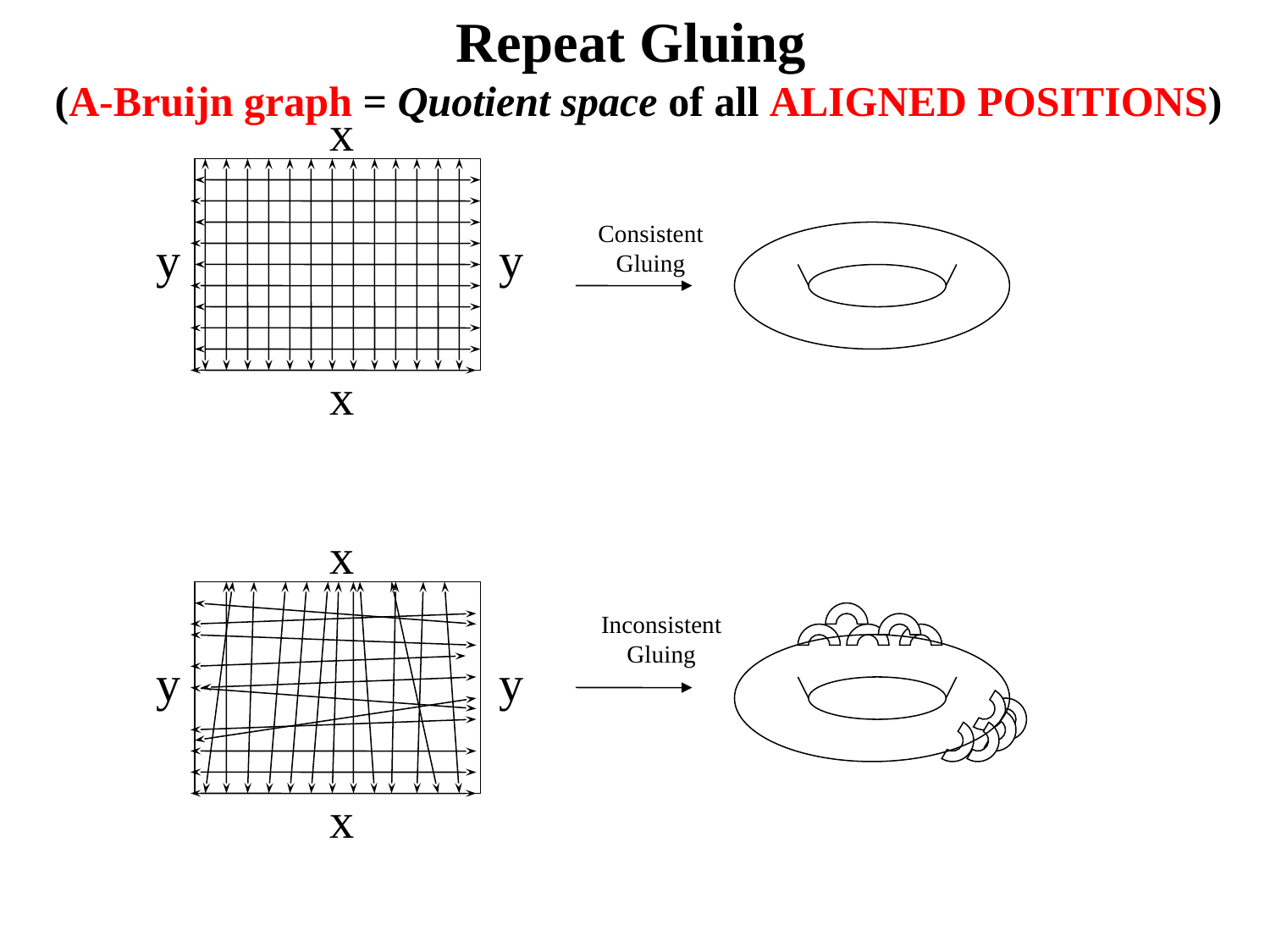

Repeat Gluing
(A-Bruijn graph = Quotient space of all ALIGNED POSITIONS)
x

Consistent Gluing
y

y

x

x

y
y

x

Inconsistent Gluing